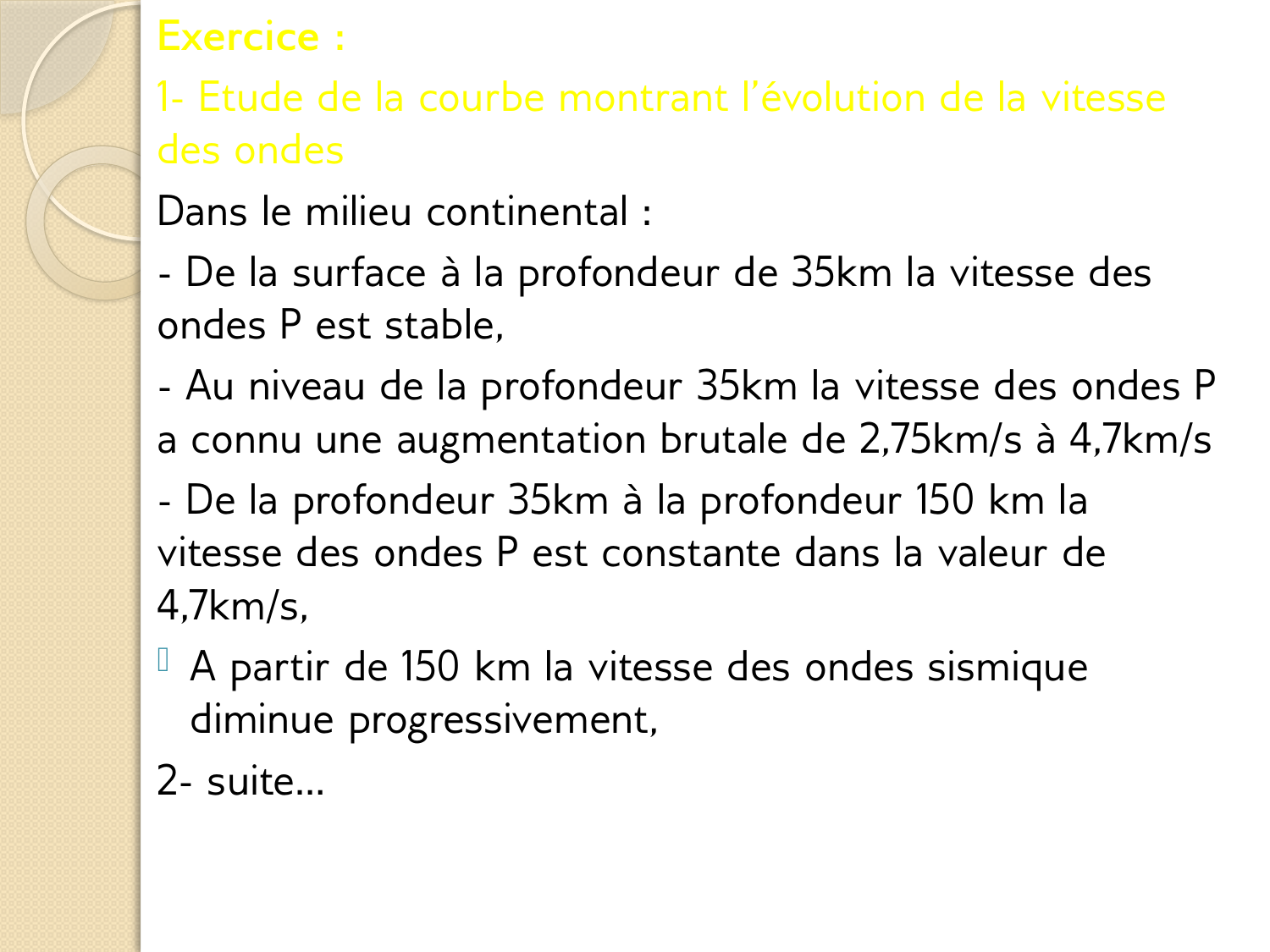

Exercice :
1- Etude de la courbe montrant l’évolution de la vitesse des ondes
Dans le milieu continental :
- De la surface à la profondeur de 35km la vitesse des ondes P est stable,
- Au niveau de la profondeur 35km la vitesse des ondes P a connu une augmentation brutale de 2,75km/s à 4,7km/s
- De la profondeur 35km à la profondeur 150 km la vitesse des ondes P est constante dans la valeur de 4,7km/s,
A partir de 150 km la vitesse des ondes sismique diminue progressivement,
2- suite…